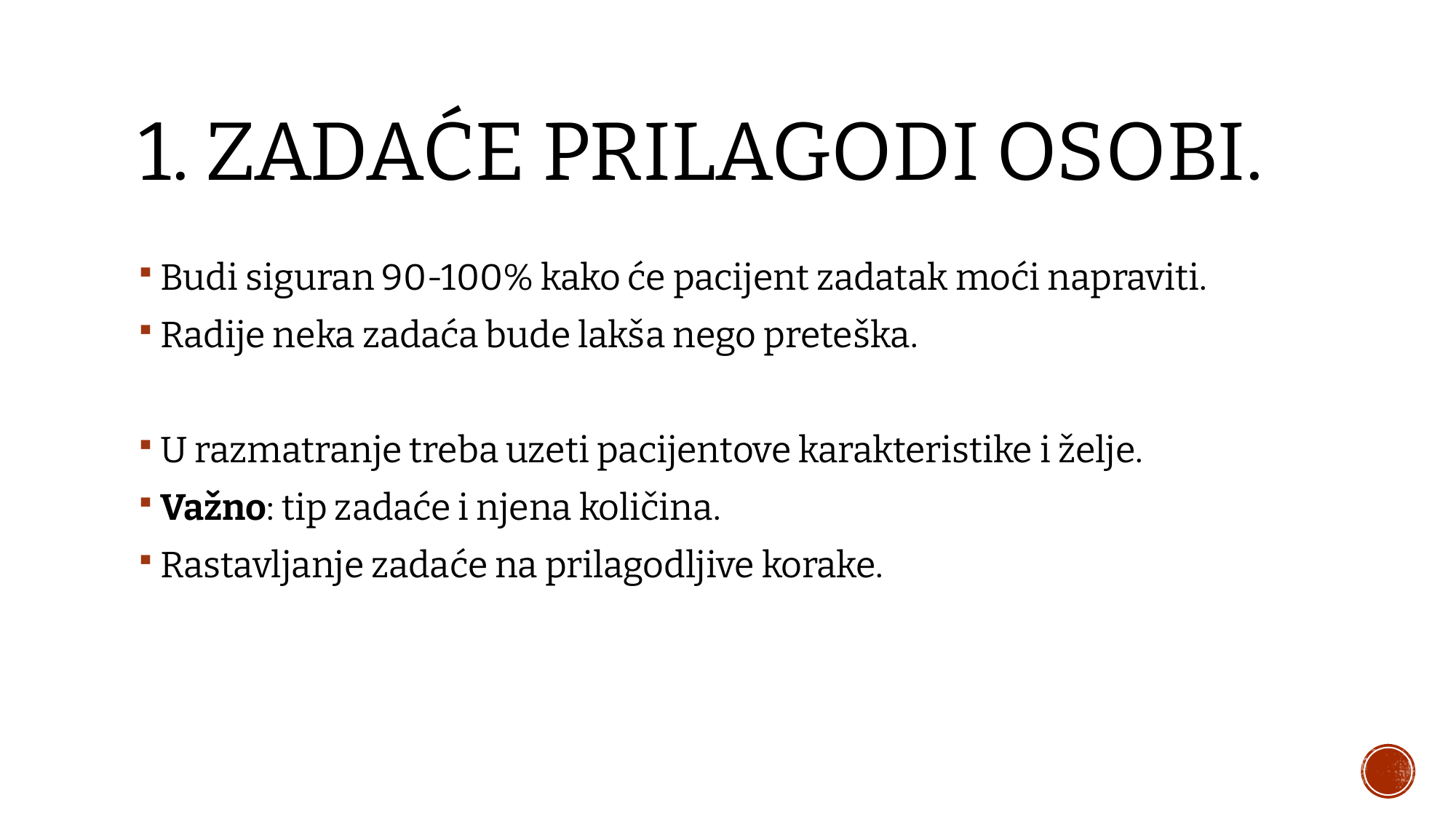

# 1. Zadaće prilagodi osobi.
Budi siguran 90-100% kako će pacijent zadatak moći napraviti.
Radije neka zadaća bude lakša nego preteška.

U razmatranje treba uzeti pacijentove karakteristike i želje.
Važno: tip zadaće i njena količina.
Rastavljanje zadaće na prilagodljive korake.